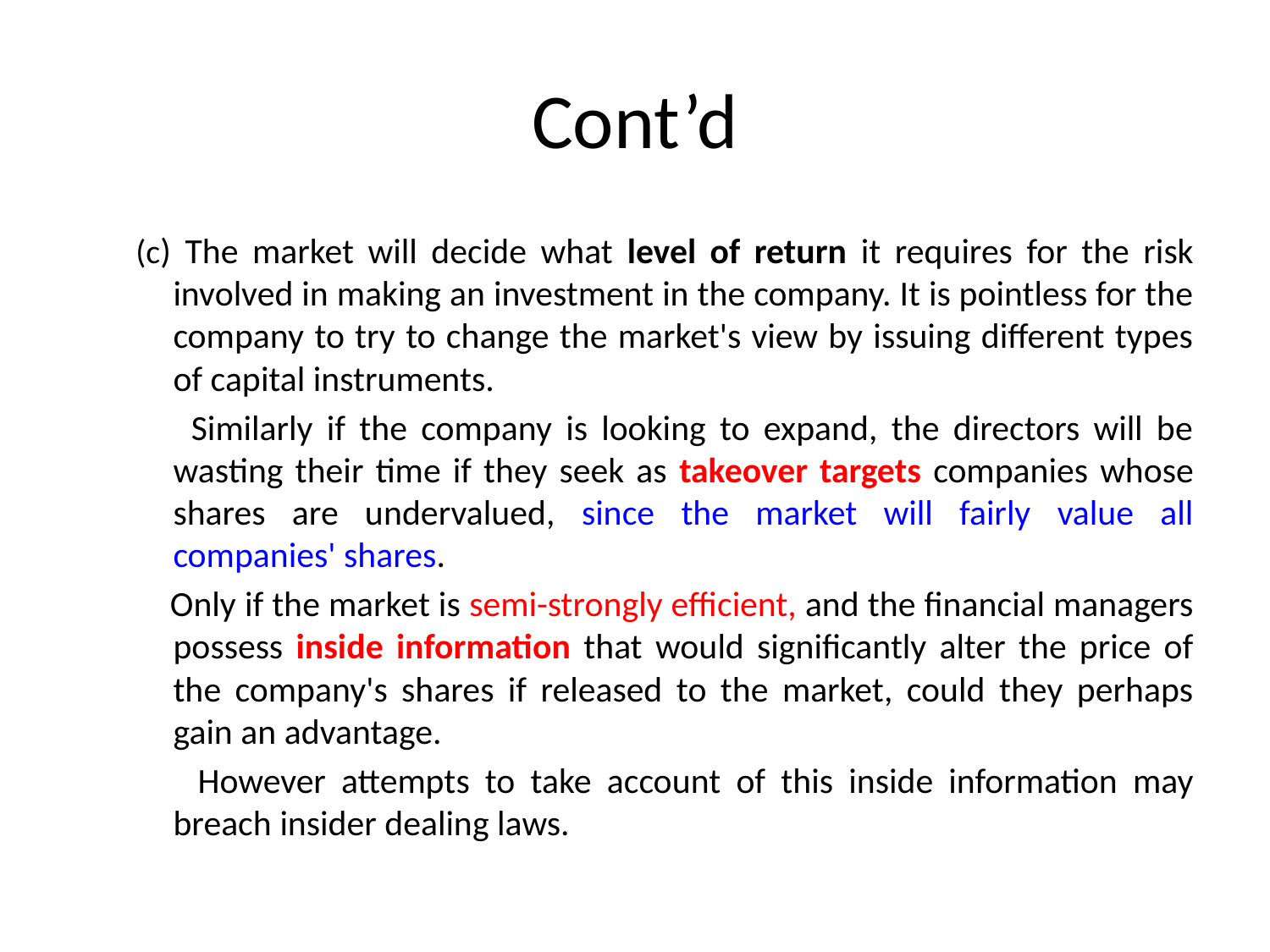

# Cont’d
(c) The market will decide what level of return it requires for the risk involved in making an investment in the company. It is pointless for the company to try to change the market's view by issuing different types of capital instruments.
    Similarly if the company is looking to expand, the directors will be wasting their time if they seek as takeover targets companies whose shares are undervalued, since the market will fairly value all companies' shares.
    Only if the market is semi-strongly efficient, and the financial managers possess inside information that would significantly alter the price of the company's shares if released to the market, could they perhaps gain an advantage.
    However attempts to take account of this inside information may breach insider dealing laws.